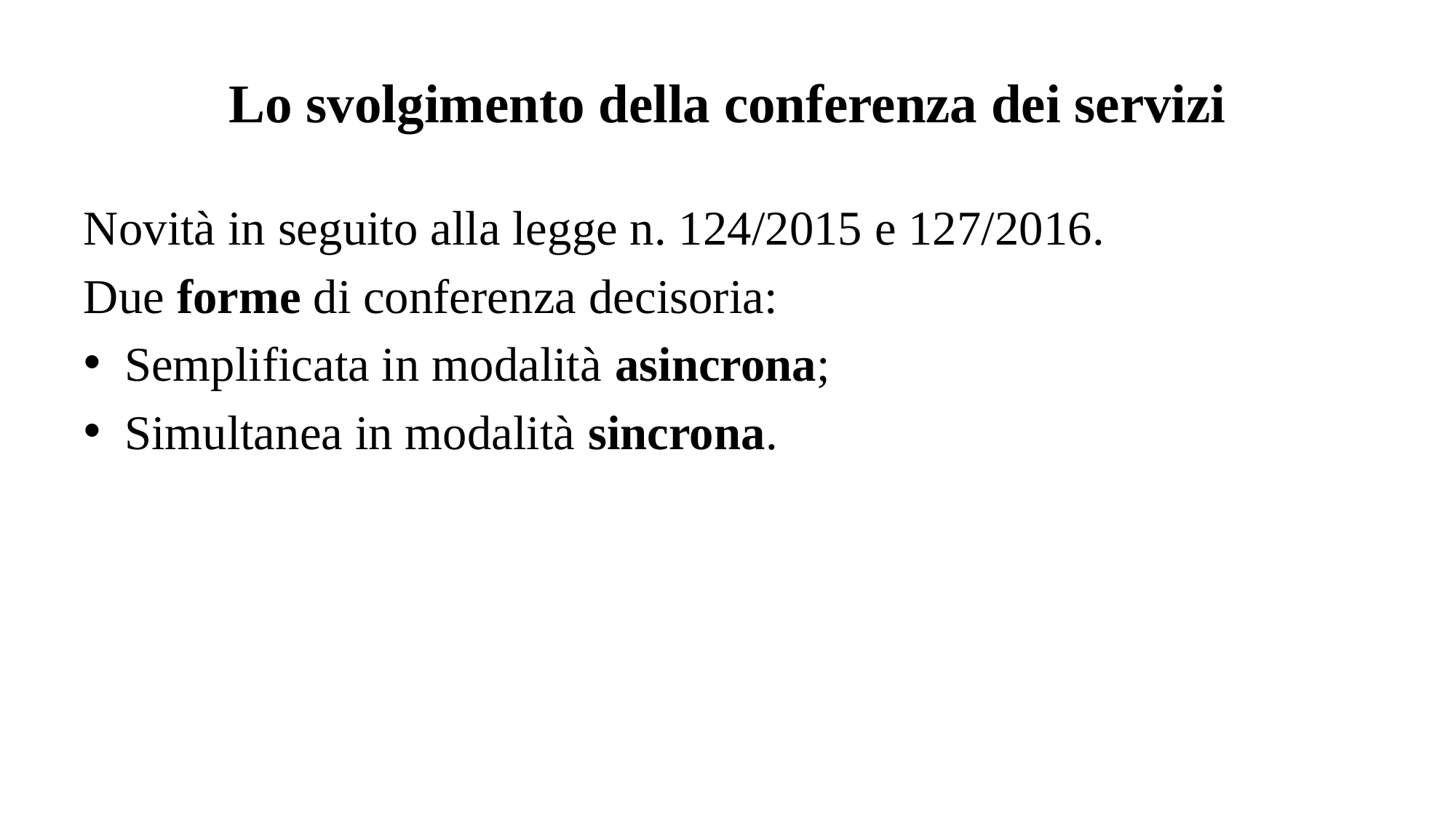

# Lo svolgimento della conferenza dei servizi
Novità in seguito alla legge n. 124/2015 e 127/2016.
Due forme di conferenza decisoria:
Semplificata in modalità asincrona;
Simultanea in modalità sincrona.